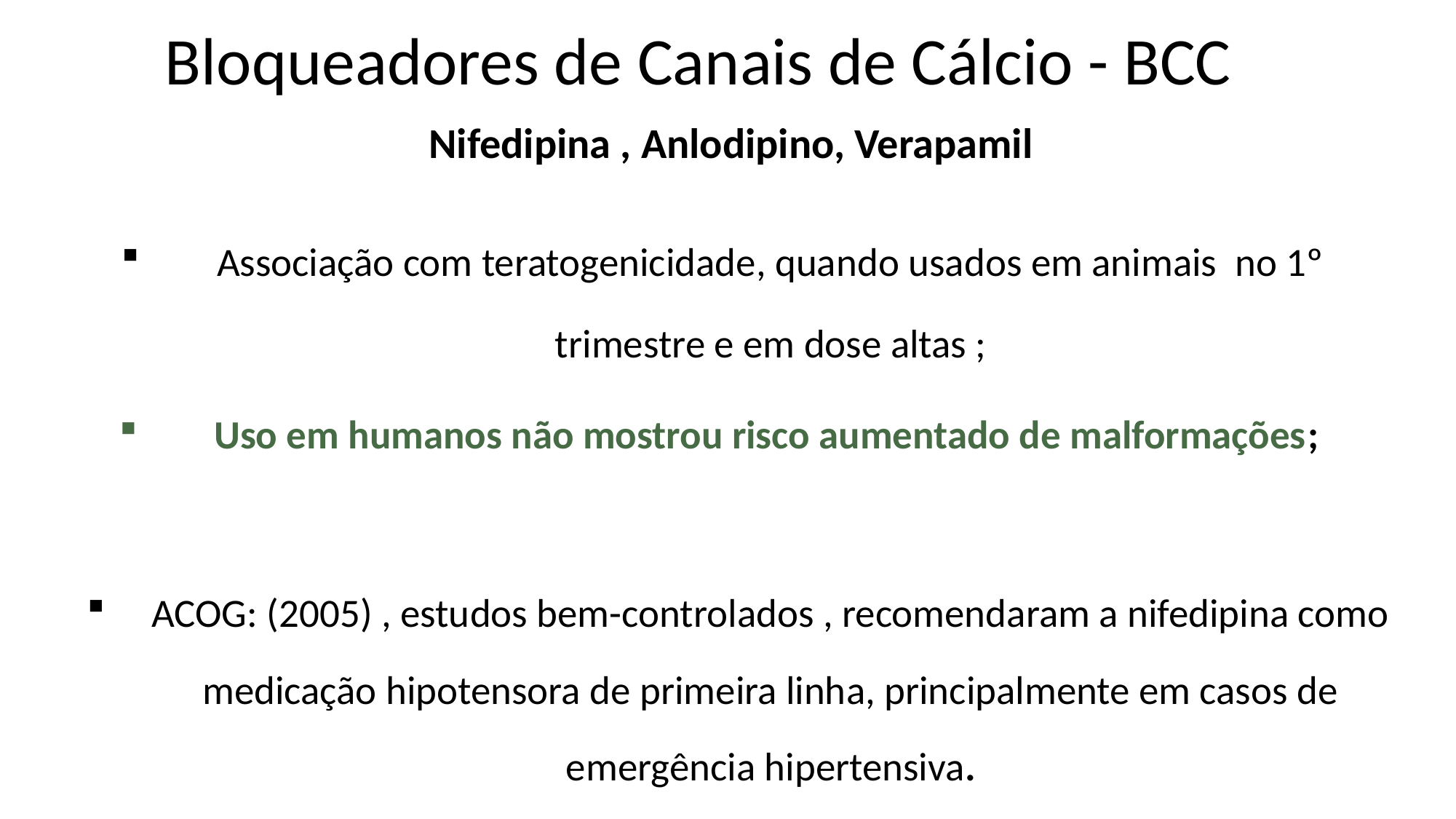

# Bloqueadores de Canais de Cálcio - BCC
Nifedipina , Anlodipino, Verapamil
Associação com teratogenicidade, quando usados em animais  no 1º trimestre e em dose altas ;
Uso em humanos não mostrou risco aumentado de malformações;

ACOG: (2005) , estudos bem-controlados , recomendaram a nifedipina como medicação hipotensora de primeira linha, principalmente em casos de emergência hipertensiva.